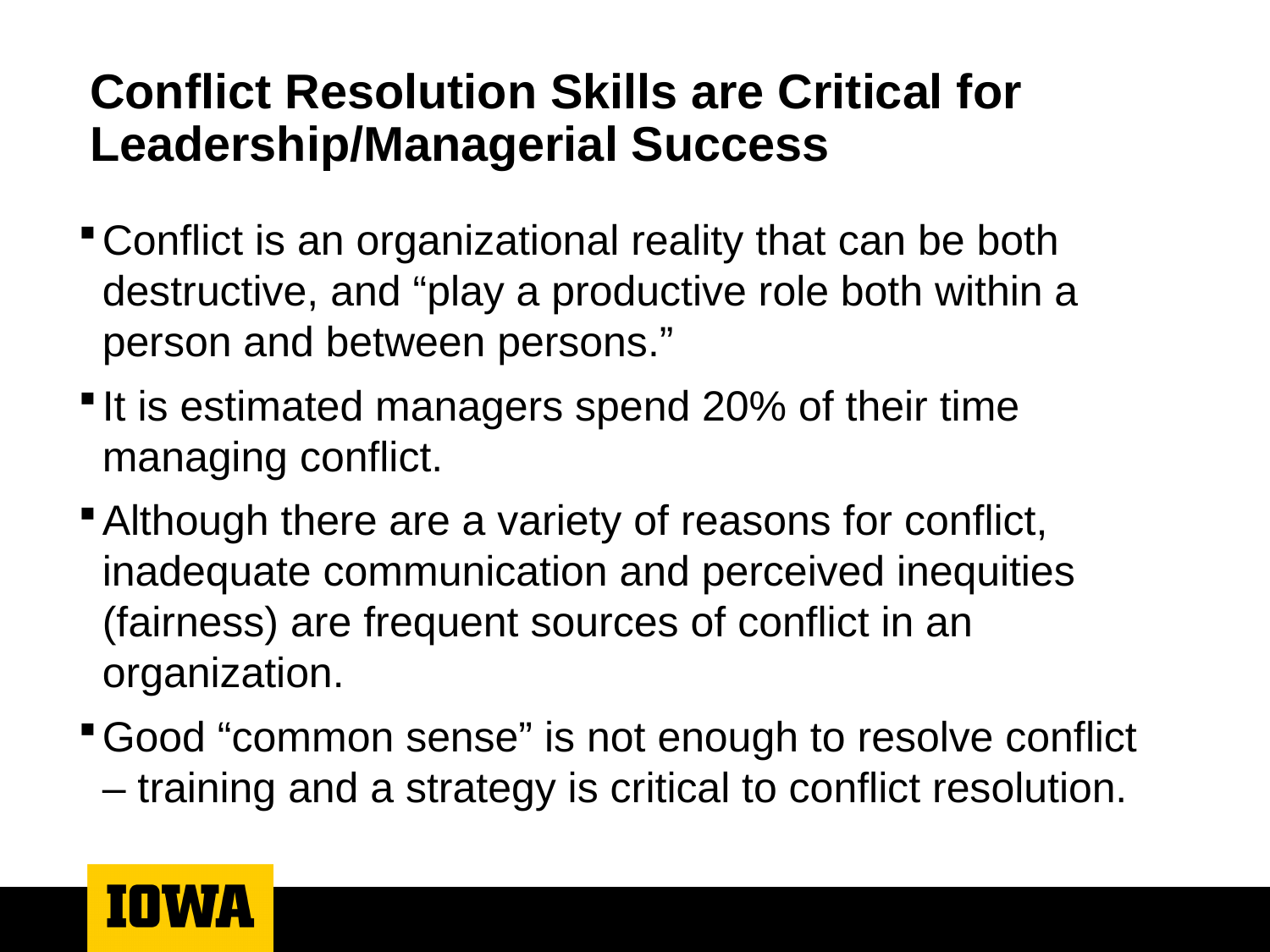

# Conflict Resolution Skills are Critical for Leadership/Managerial Success
Conflict is an organizational reality that can be both destructive, and “play a productive role both within a person and between persons.”
It is estimated managers spend 20% of their time managing conflict.
Although there are a variety of reasons for conflict, inadequate communication and perceived inequities (fairness) are frequent sources of conflict in an organization.
Good “common sense” is not enough to resolve conflict – training and a strategy is critical to conflict resolution.